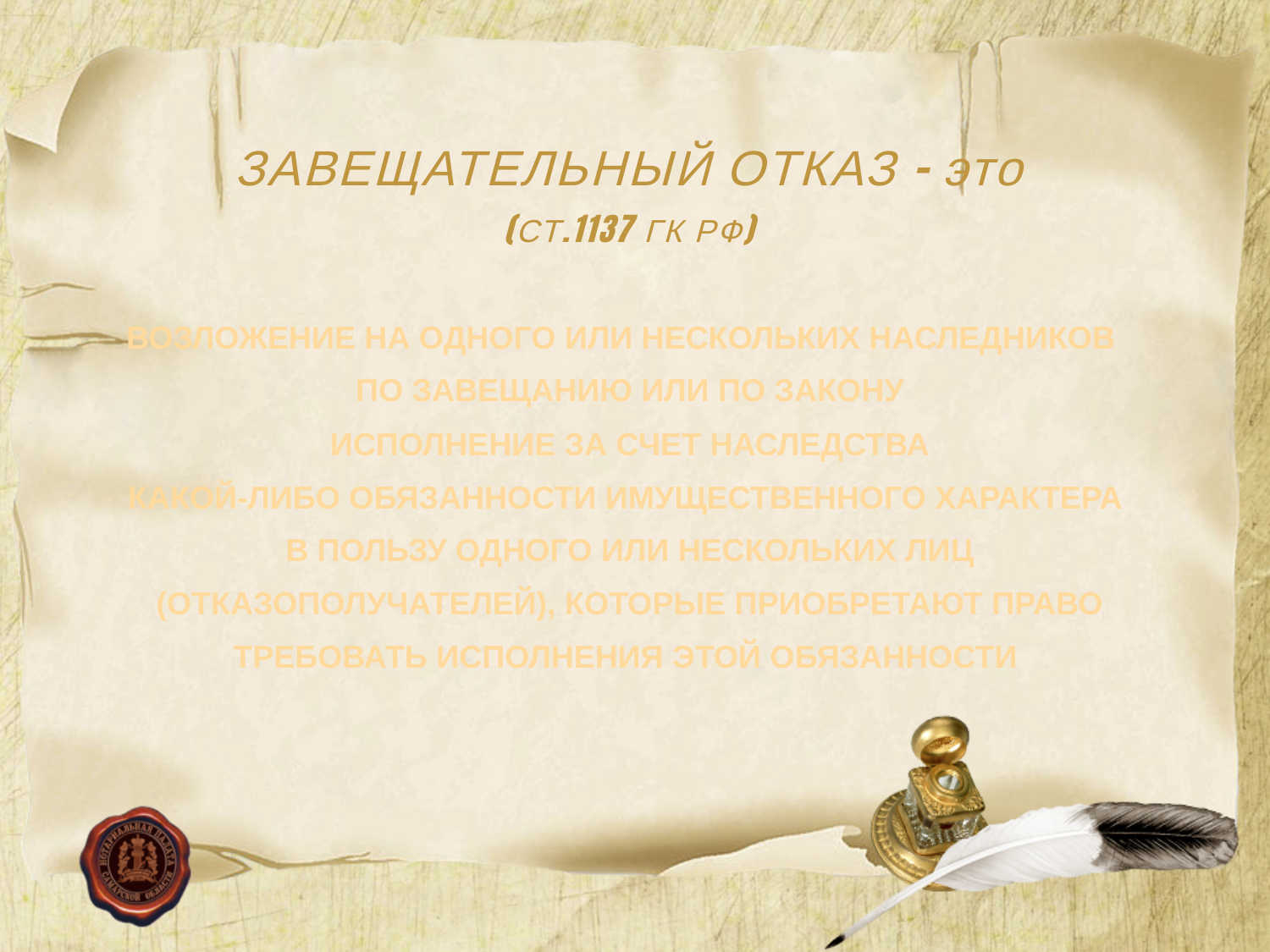

ЗАВЕЩАТЕЛЬНЫЙ ОТКАЗ - это
(СТ.1137 ГК РФ)
возложение на одного или нескольких наследников
по завещанию или по закону
 исполнение за счет наследства
какой-либо обязанности имущественного характера
в пользу одного или нескольких лиц (отказополучателей), которые приобретают право требовать исполнения этой обязанности